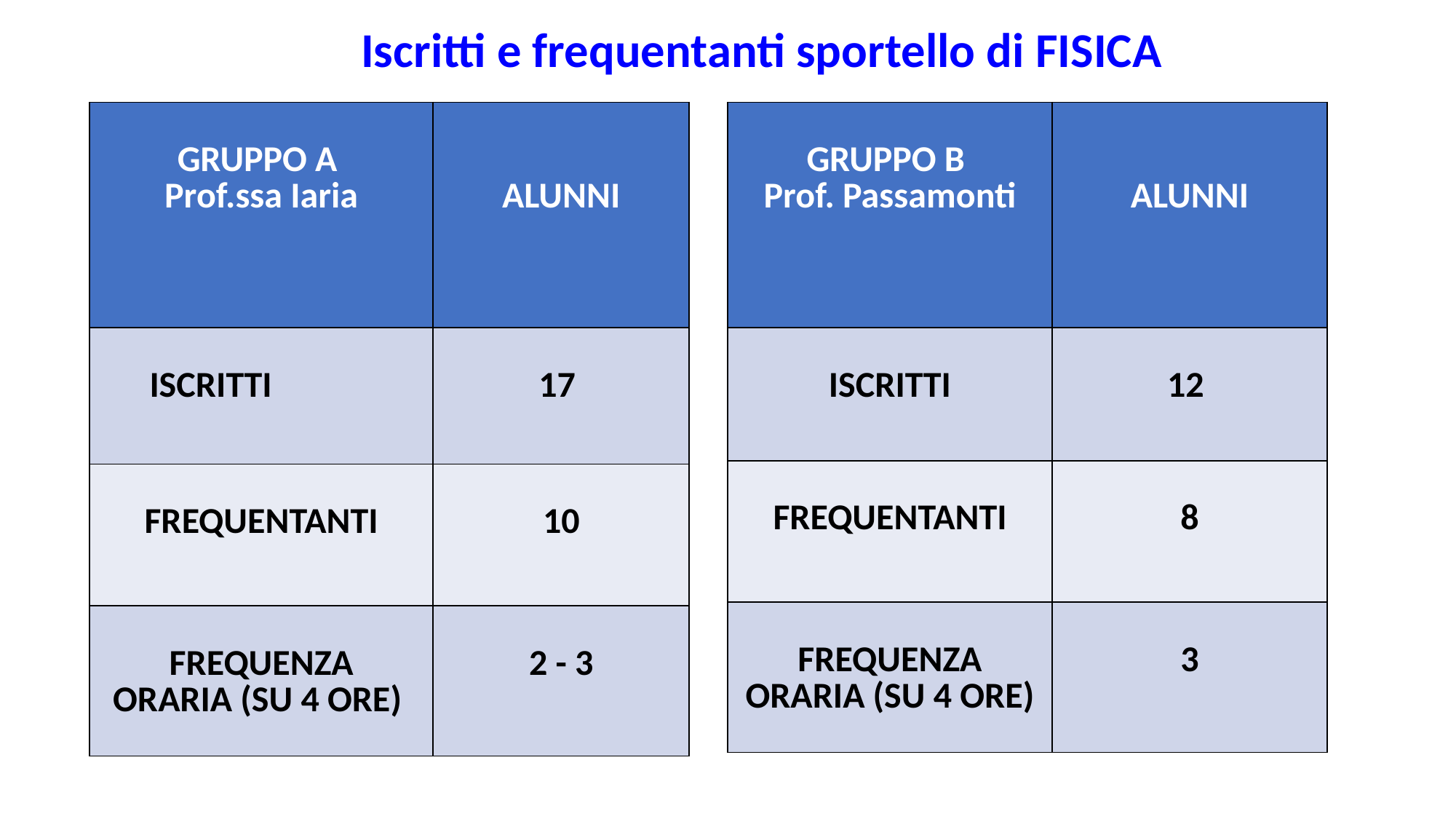

Iscritti e frequentanti sportello di FISICA
| GRUPPO A Prof.ssa Iaria | ALUNNI |
| --- | --- |
| ISCRITTI | 17 |
| FREQUENTANTI | 10 |
| FREQUENZA ORARIA (SU 4 ORE) | 2 - 3 |
| GRUPPO B Prof. Passamonti | ALUNNI |
| --- | --- |
| ISCRITTI | 12 |
| FREQUENTANTI | 8 |
| FREQUENZA ORARIA (SU 4 ORE) | 3 |